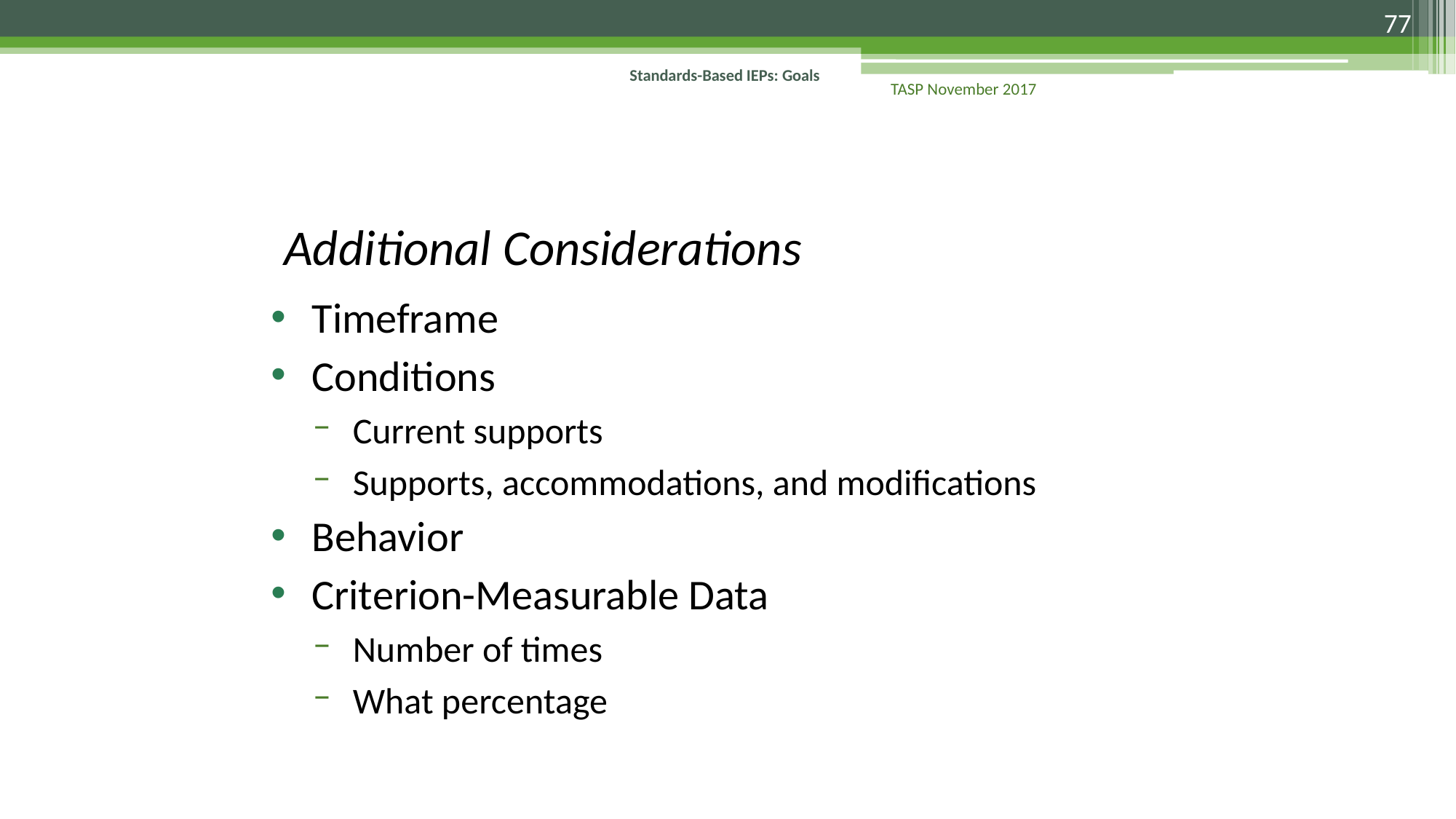

# Standards-Based IEPs: Goals
TASP November 2017
77

Additional Considerations
Timeframe
Conditions
Current supports
Supports, accommodations, and modifications
Behavior
Criterion-Measurable Data
Number of times
What percentage